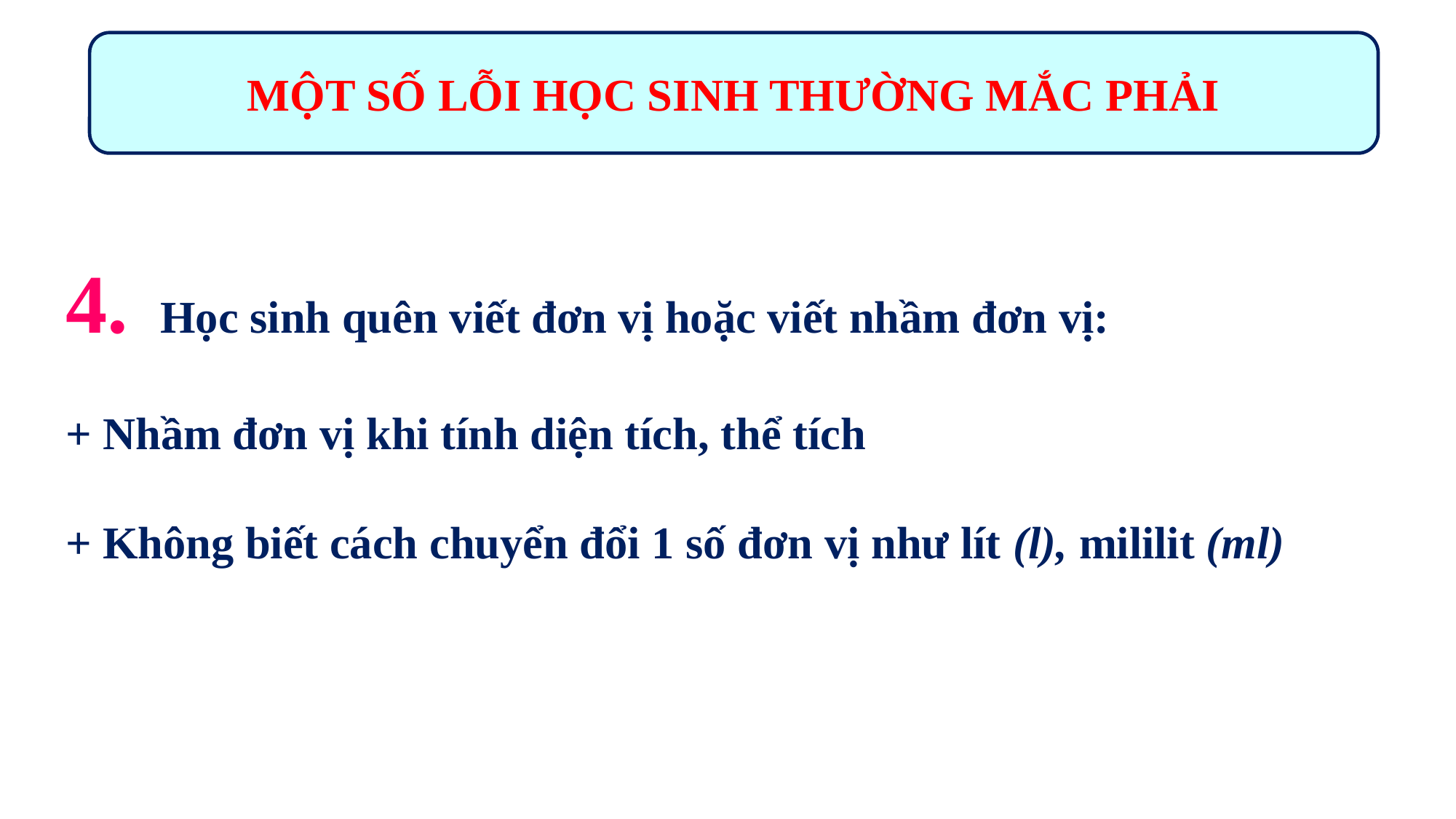

MỘT SỐ LỖI HỌC SINH THƯỜNG MẮC PHẢI
4.  Học sinh quên viết đơn vị hoặc viết nhầm đơn vị:
+ Nhầm đơn vị khi tính diện tích, thể tích
+ Không biết cách chuyển đổi 1 số đơn vị như lít (l), mililit (ml)